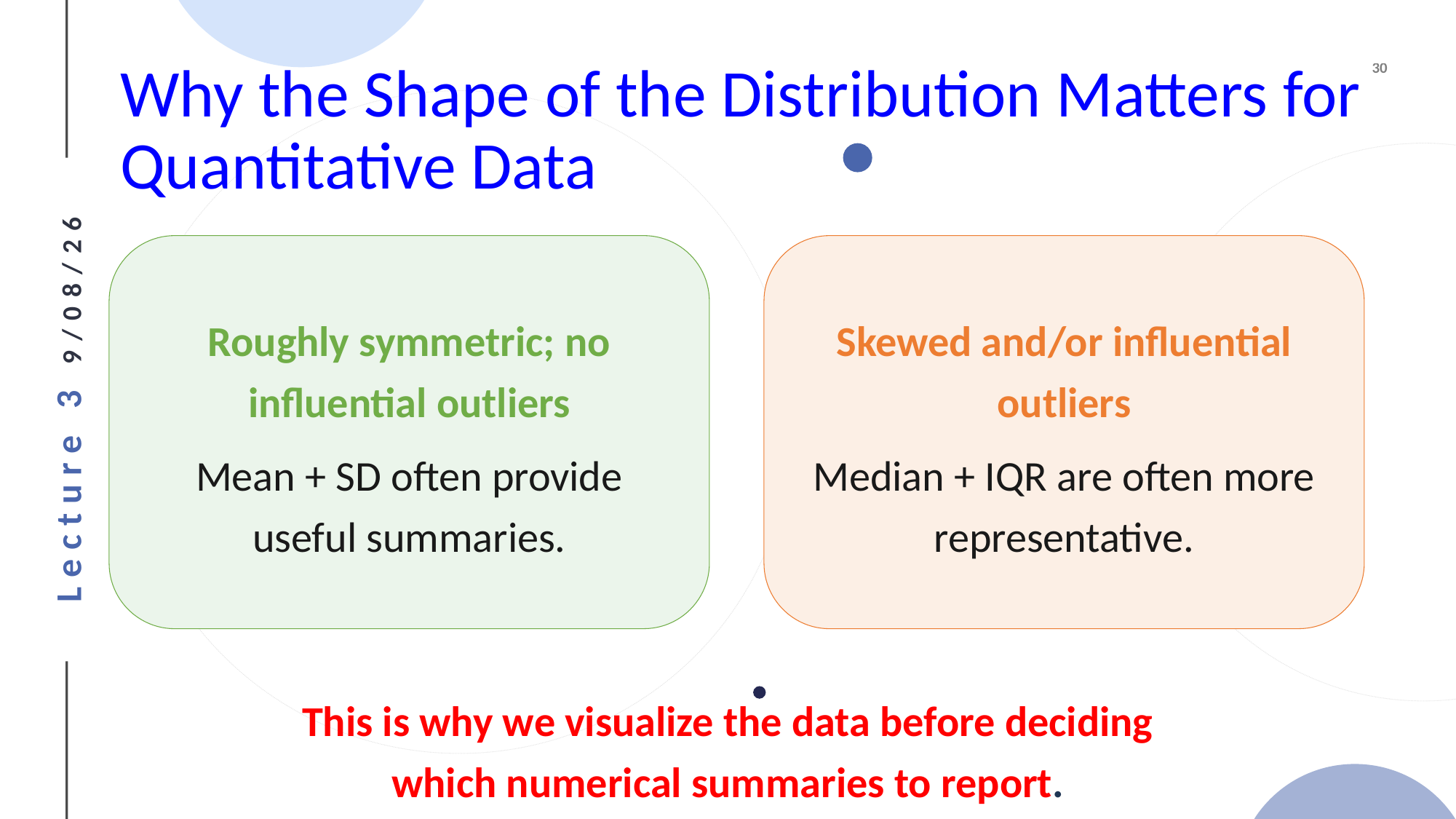

# Why the Shape of the Distribution Matters for Quantitative Data
Roughly symmetric; no influential outliers
Mean + SD often provide useful summaries.
Skewed and/or influential outliers
Median + IQR are often more representative.
This is why we visualize the data before deciding which numerical summaries to report.